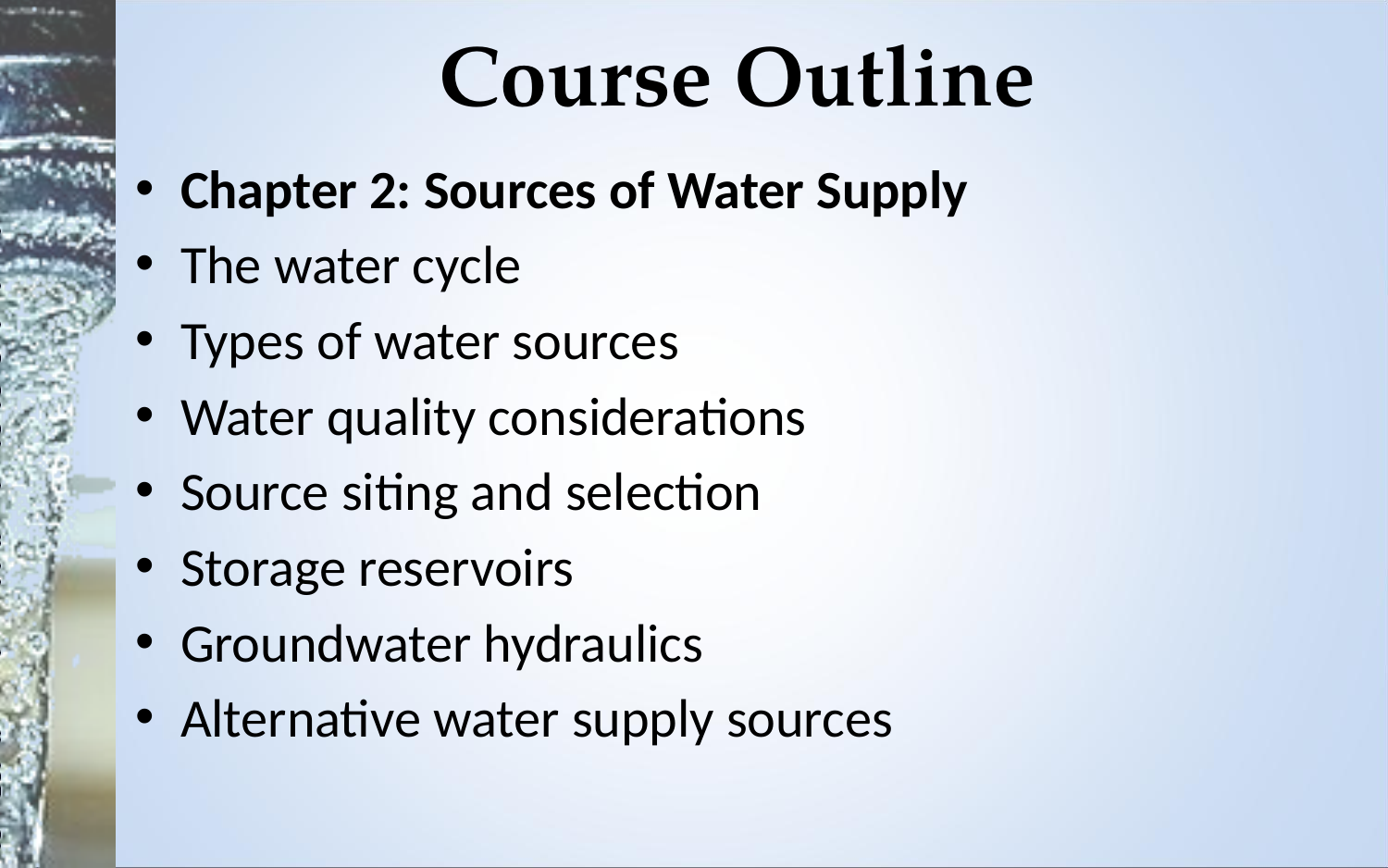

# Course Outline
Chapter 2: Sources of Water Supply
The water cycle
Types of water sources
Water quality considerations
Source siting and selection
Storage reservoirs
Groundwater hydraulics
Alternative water supply sources